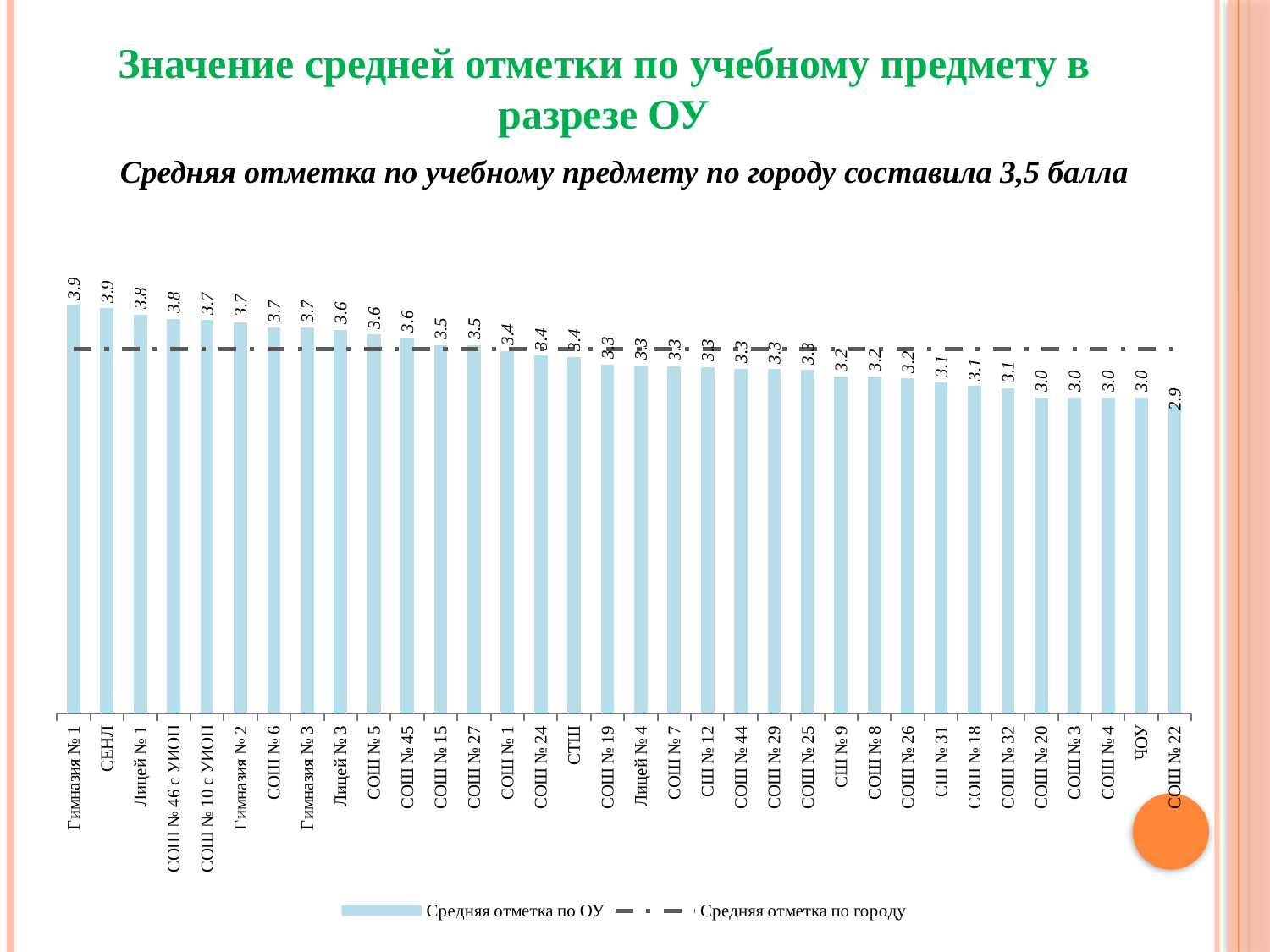

Значение средней отметки по учебному предмету в разрезе ОУ
Средняя отметка по учебному предмету по городу составила 3,5 балла

### Chart

| Category | Средняя отметка по ОУ | Средняя отметка по городу |
|---|---|---|
| Гимназия № 1 | 3.883720930232558 | 3.462478184991274 |
| СЕНЛ | 3.8518518518518516 | 3.462478184991274 |
| Лицей № 1 | 3.789473684210526 | 3.462478184991274 |
| СОШ № 46 с УИОП | 3.75 | 3.462478184991274 |
| СОШ № 10 с УИОП | 3.740740740740741 | 3.462478184991274 |
| Гимназия № 2 | 3.72 | 3.462478184991274 |
| СОШ № 6 | 3.6666666666666665 | 3.462478184991274 |
| Гимназия № 3 | 3.6666666666666665 | 3.462478184991274 |
| Лицей № 3 | 3.6470588235294117 | 3.462478184991274 |
| СОШ № 5 | 3.6 | 3.462478184991274 |
| СОШ № 45 | 3.566666666666667 | 3.462478184991274 |
| СОШ № 15 | 3.5 | 3.462478184991274 |
| СОШ № 27 | 3.5 | 3.462478184991274 |
| СОШ № 1 | 3.4444444444444446 | 3.462478184991274 |
| СОШ № 24 | 3.4 | 3.462478184991274 |
| СТШ | 3.3902439024390243 | 3.462478184991274 |
| СОШ № 19 | 3.3181818181818183 | 3.462478184991274 |
| Лицей № 4 | 3.3076923076923075 | 3.462478184991274 |
| СОШ № 7 | 3.3 | 3.462478184991274 |
| СШ № 12 | 3.2941176470588234 | 3.462478184991274 |
| СОШ № 44 | 3.2777777777777777 | 3.462478184991274 |
| СОШ № 29 | 3.272727272727273 | 3.462478184991274 |
| СОШ № 25 | 3.263157894736842 | 3.462478184991274 |
| СШ № 9 | 3.2 | 3.462478184991274 |
| СОШ № 8 | 3.2 | 3.462478184991274 |
| СОШ № 26 | 3.1818181818181817 | 3.462478184991274 |
| СШ № 31 | 3.142857142857143 | 3.462478184991274 |
| СОШ № 18 | 3.111111111111111 | 3.462478184991274 |
| СОШ № 32 | 3.090909090909091 | 3.462478184991274 |
| СОШ № 20 | 3.0 | 3.462478184991274 |
| СОШ № 3 | 3.0 | 3.462478184991274 |
| СОШ № 4 | 3.0 | 3.462478184991274 |
| ЧОУ | 3.0 | 3.462478184991274 |
| СОШ № 22 | 2.9285714285714284 | 3.462478184991274 |